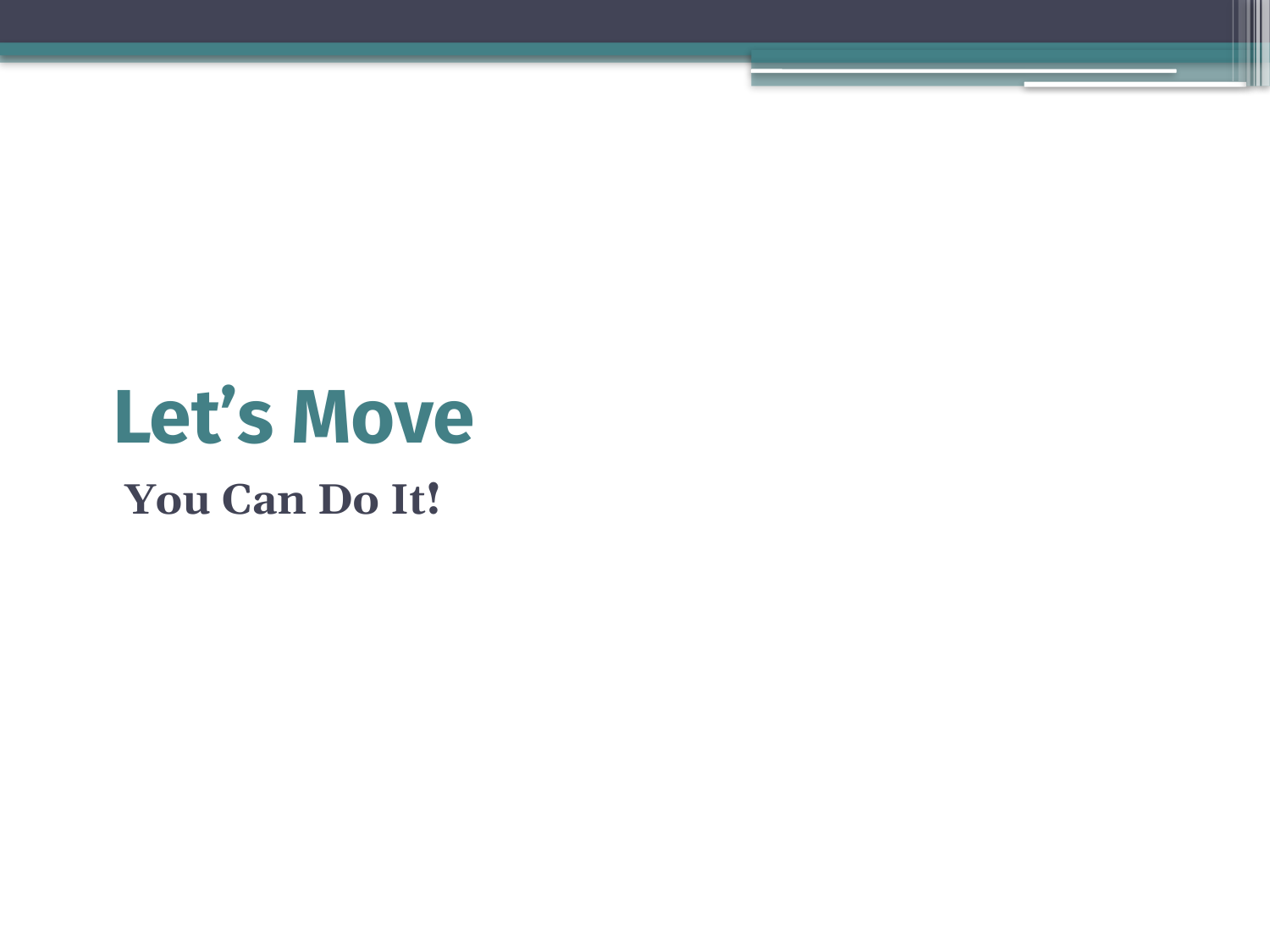

# Let’s Move
You Can Do It!